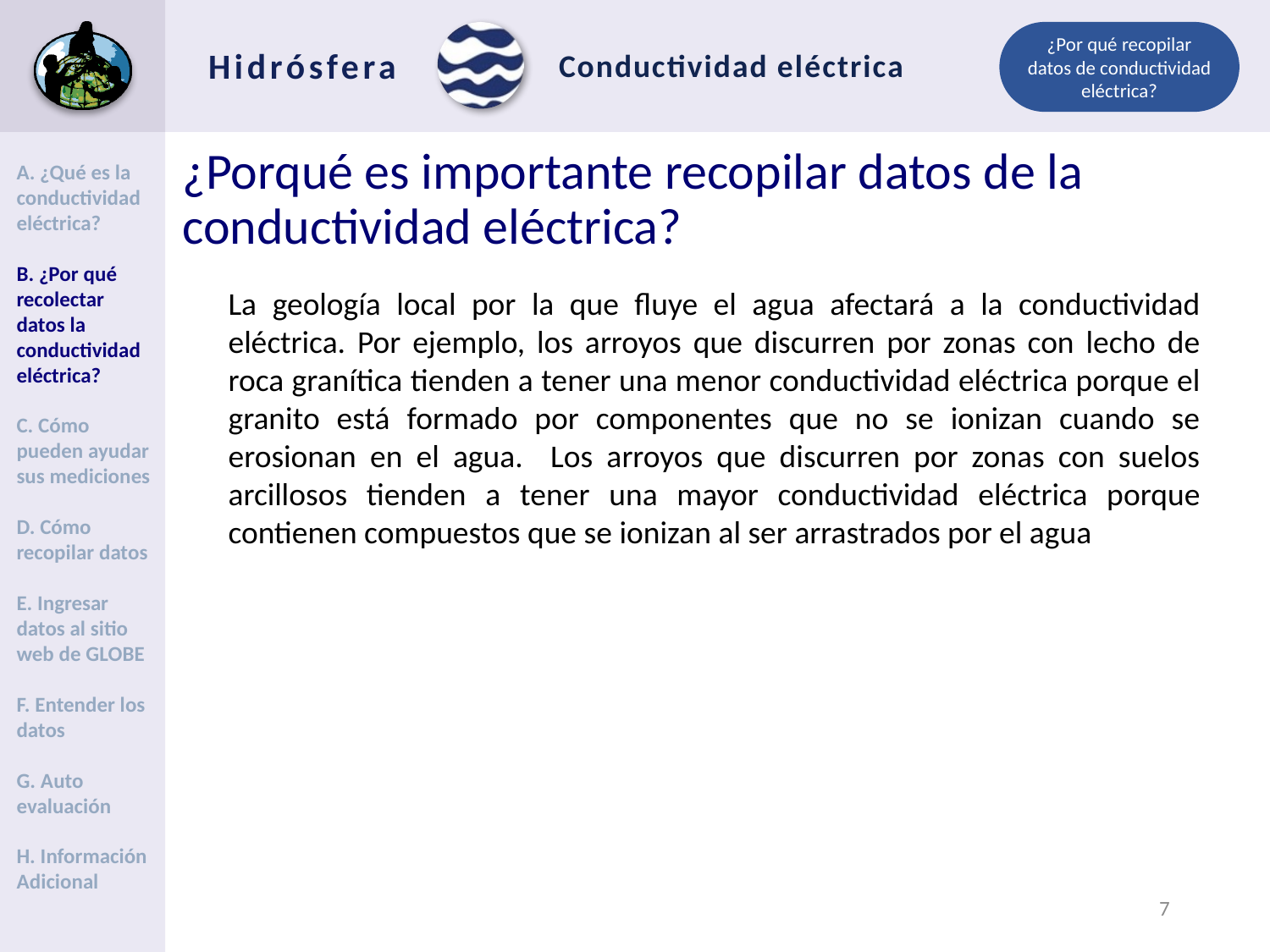

¿Por qué recopilar datos de conductividad eléctrica?
# ¿Porqué es importante recopilar datos de la conductividad eléctrica?
A. ¿Qué es la conductividad eléctrica?

B. ¿Por qué recolectar datos la conductividad eléctrica?

C. Cómo pueden ayudar sus mediciones

D. Cómo recopilar datos

E. Ingresar datos al sitio web de GLOBE

F. Entender los datos

G. Auto evaluación

H. Información Adicional
La geología local por la que fluye el agua afectará a la conductividad eléctrica. Por ejemplo, los arroyos que discurren por zonas con lecho de roca granítica tienden a tener una menor conductividad eléctrica porque el granito está formado por componentes que no se ionizan cuando se erosionan en el agua.  Los arroyos que discurren por zonas con suelos arcillosos tienden a tener una mayor conductividad eléctrica porque contienen compuestos que se ionizan al ser arrastrados por el agua

7